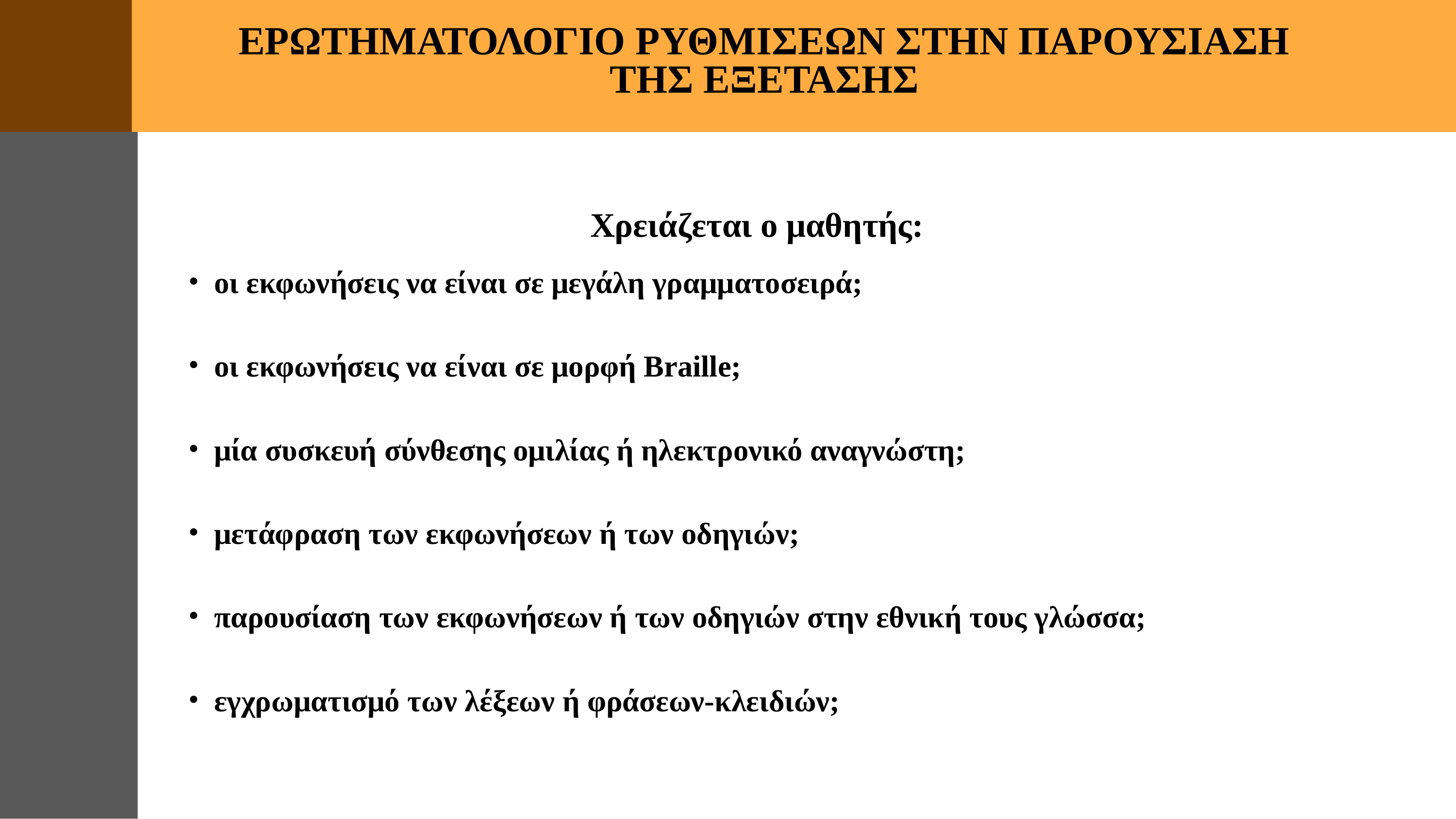

ΕΡΩΤΗΜΑΤΟΛΟΓΙΟ ΡΥΘΜΙΣΕΩΝ ΣΤΗΝ ΠΑΡΟΥΣΙΑΣΗ ΤΗΣ ΕΞΕΤΑΣΗΣ
Χρειάζεται ο μαθητής:
οι εκφωνήσεις να είναι σε μεγάλη γραμματοσειρά;

οι εκφωνήσεις να είναι σε μορφή Braille;

μία συσκευή σύνθεσης ομιλίας ή ηλεκτρονικό αναγνώστη;

μετάφραση των εκφωνήσεων ή των οδηγιών;

παρουσίαση των εκφωνήσεων ή των οδηγιών στην εθνική τους γλώσσα;

εγχρωματισμό των λέξεων ή φράσεων-κλειδιών;